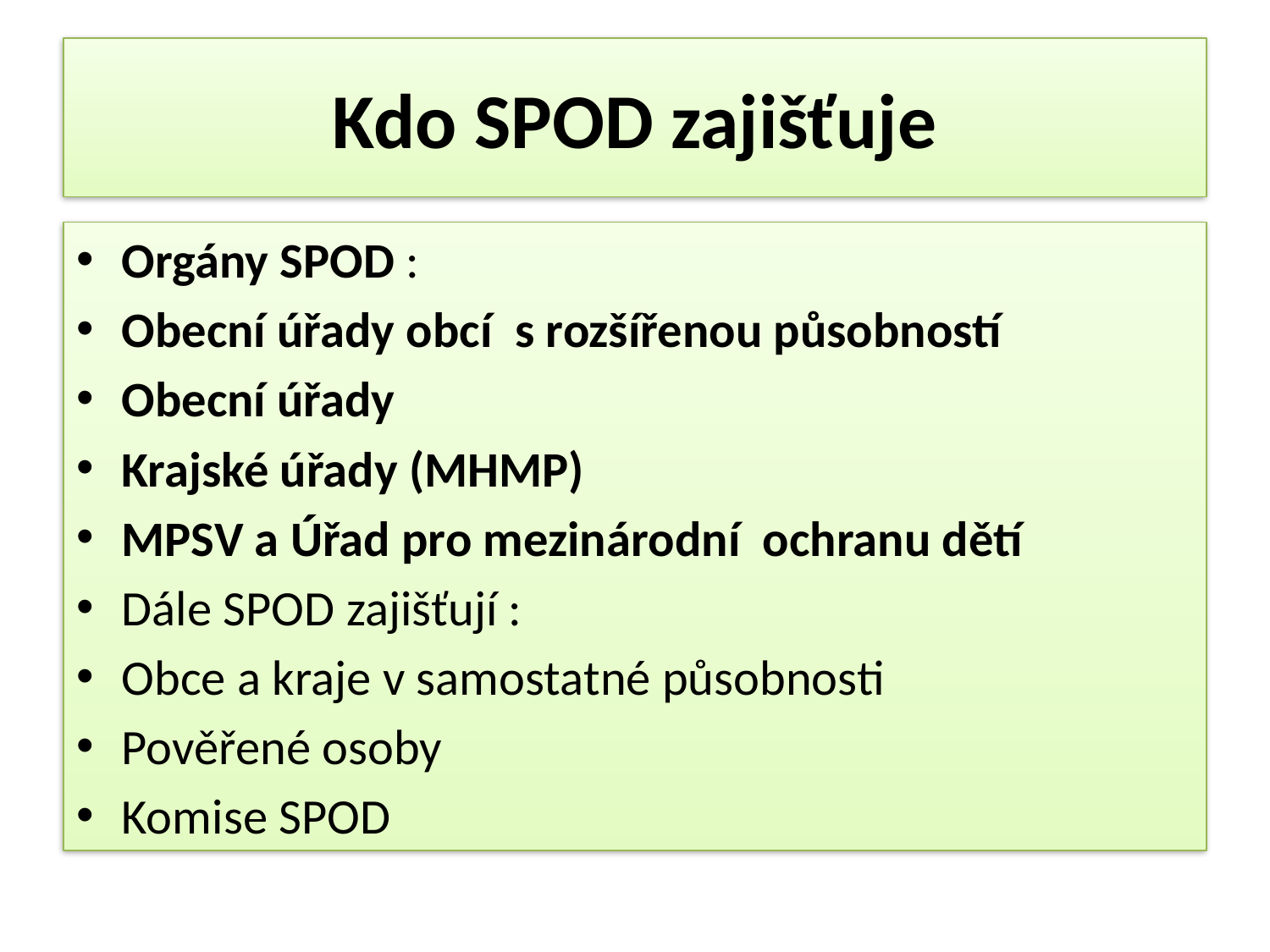

# Kdo SPOD zajišťuje
Orgány SPOD :
Obecní úřady obcí  s rozšířenou působností
Obecní úřady
Krajské úřady (MHMP)
MPSV a Úřad pro mezinárodní  ochranu dětí
Dále SPOD zajišťují :
Obce a kraje v samostatné působnosti
Pověřené osoby
Komise SPOD